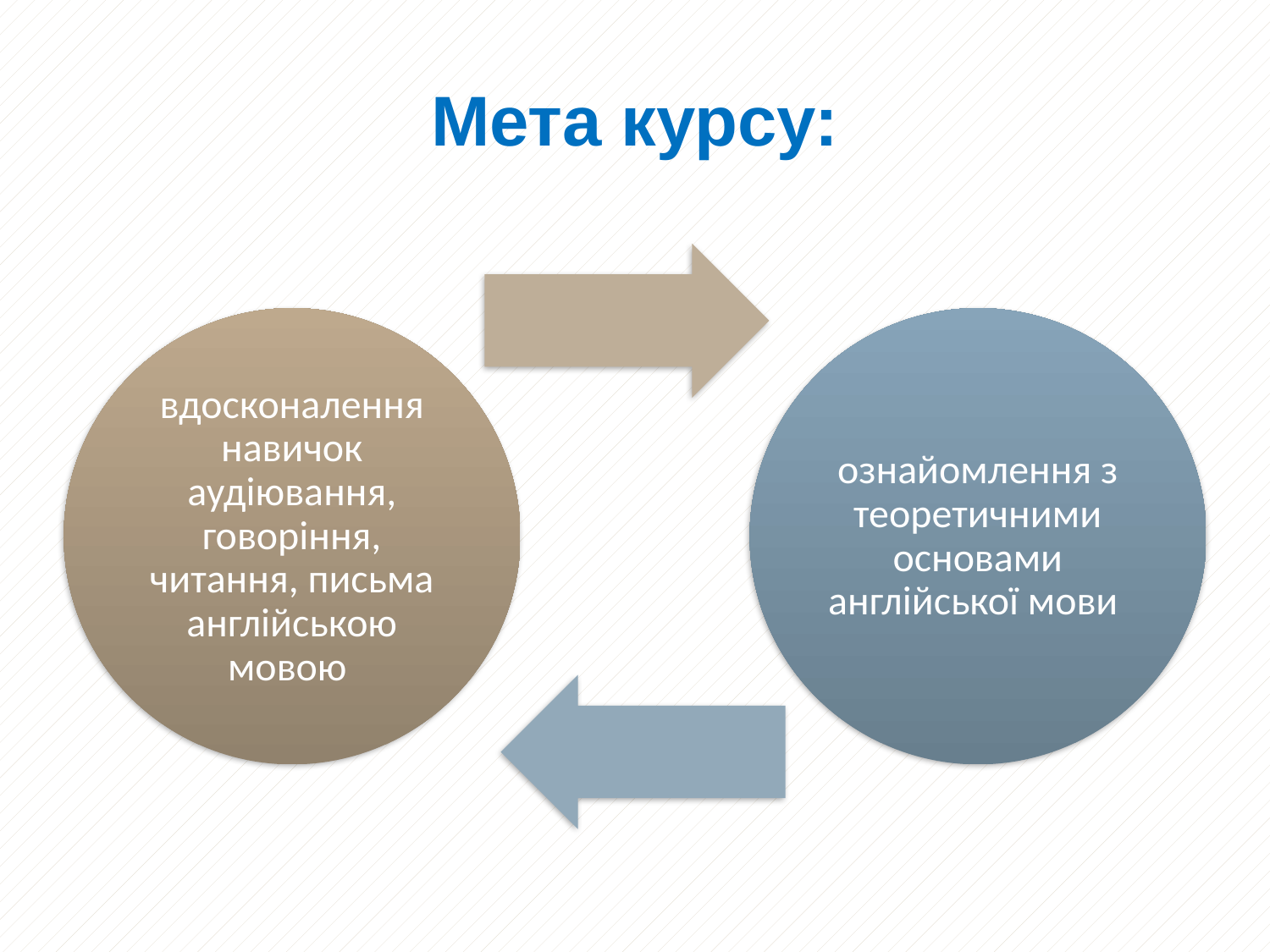

# Мета курсу:
вдосконалення навичок аудіювання, говоріння, читання, письма англійською мовою

ознайомлення з теоретичними основами англійської мови